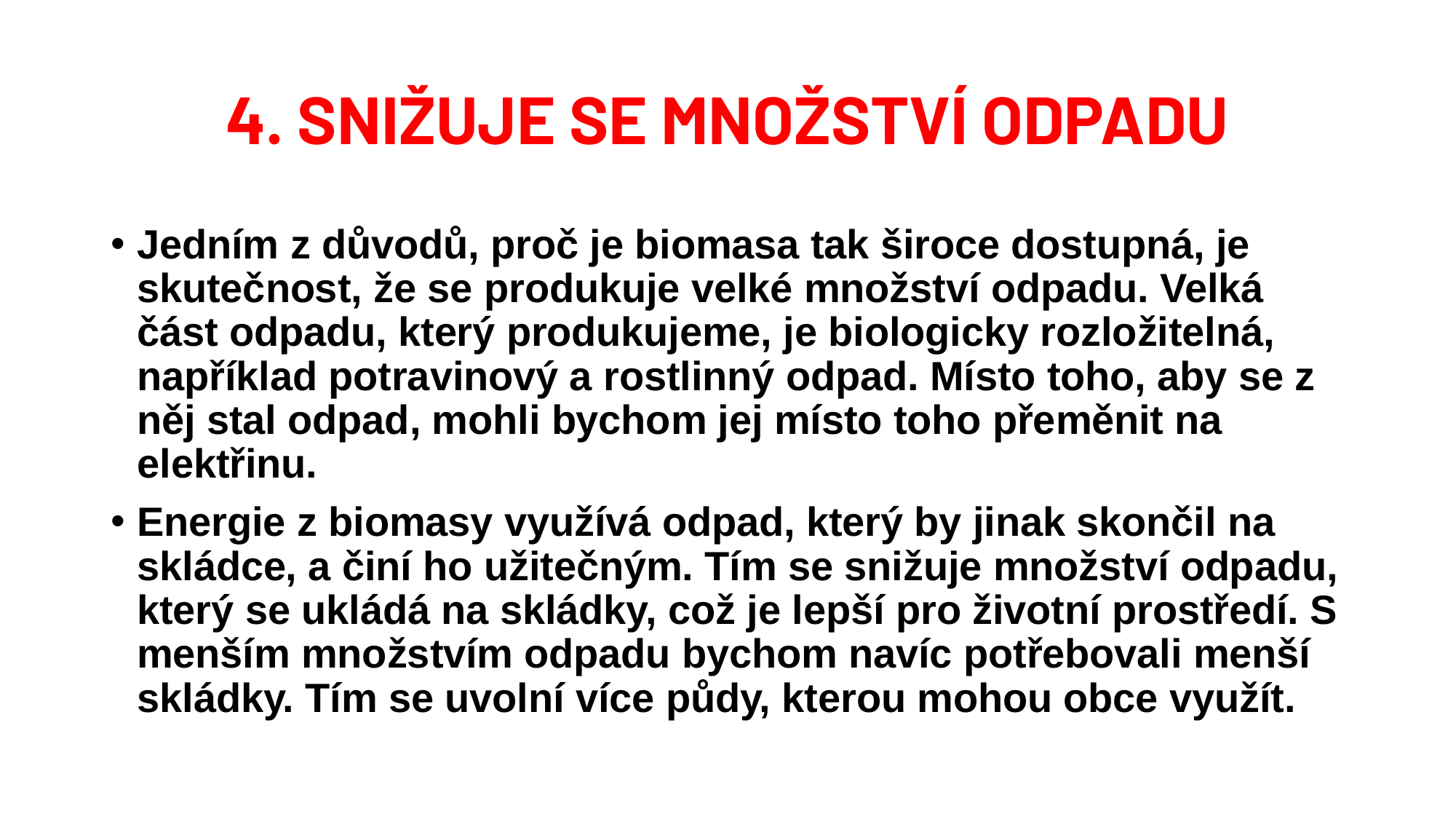

# 4. SNIŽUJE SE MNOŽSTVÍ ODPADU
Jedním z důvodů, proč je biomasa tak široce dostupná, je skutečnost, že se produkuje velké množství odpadu. Velká část odpadu, který produkujeme, je biologicky rozložitelná, například potravinový a rostlinný odpad. Místo toho, aby se z něj stal odpad, mohli bychom jej místo toho přeměnit na elektřinu.
Energie z biomasy využívá odpad, který by jinak skončil na skládce, a činí ho užitečným. Tím se snižuje množství odpadu, který se ukládá na skládky, což je lepší pro životní prostředí. S menším množstvím odpadu bychom navíc potřebovali menší skládky. Tím se uvolní více půdy, kterou mohou obce využít.